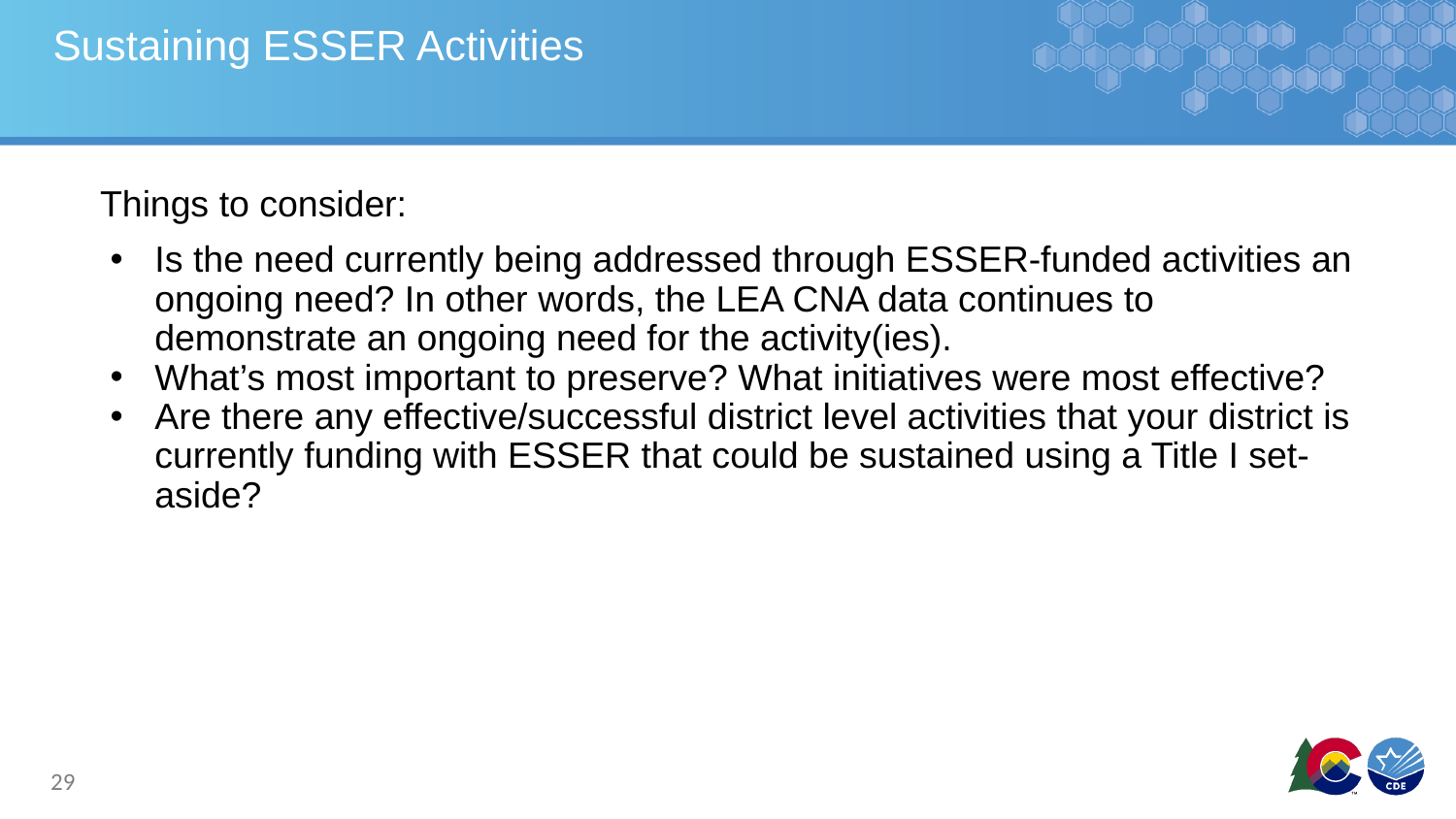

# Sustaining ESSER Activities
Things to consider:
Is the need currently being addressed through ESSER-funded activities an ongoing need? In other words, the LEA CNA data continues to demonstrate an ongoing need for the activity(ies).
What’s most important to preserve? What initiatives were most effective?
Are there any effective/successful district level activities that your district is currently funding with ESSER that could be sustained using a Title I set-aside?

29